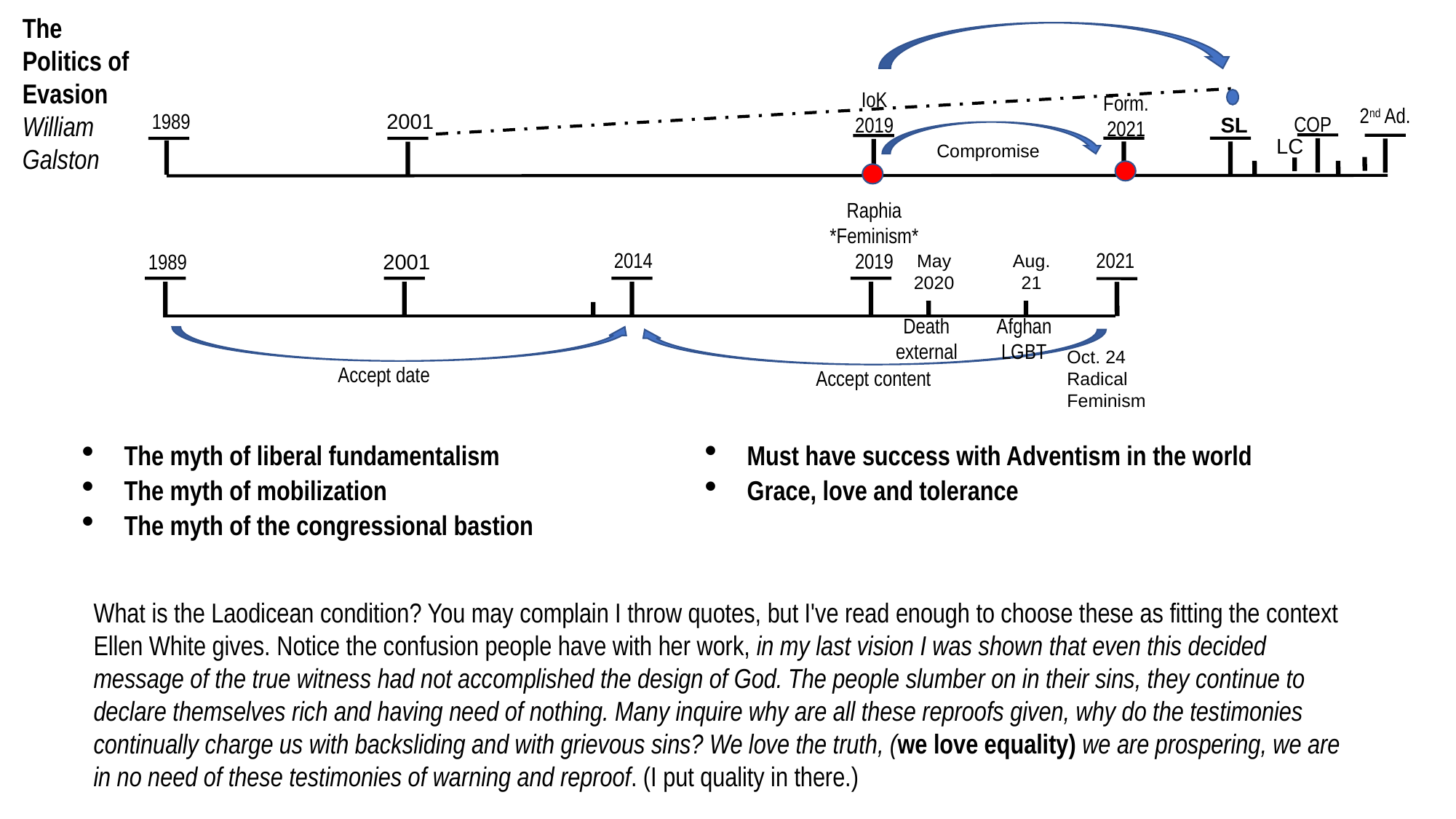

15
2021
SL
2019

2021

2520

The Politics of Evasion
William Galston

IoK
2019
Form.
2021

2nd Ad.
1989
2001
COP
SL

LC

Compromise

Raphia
*Feminism*
2019
2021
2014
1989
2001
May
2020
Aug. 21

Death
external
Afghan
LGBT

Oct. 24
Radical
Feminism
Accept date
Accept content
The myth of liberal fundamentalism
The myth of mobilization
The myth of the congressional bastion
Must have success with Adventism in the world
Grace, love and tolerance
What is the Laodicean condition? You may complain I throw quotes, but I've read enough to choose these as fitting the context Ellen White gives. Notice the confusion people have with her work, in my last vision I was shown that even this decided message of the true witness had not accomplished the design of God. The people slumber on in their sins, they continue to declare themselves rich and having need of nothing. Many inquire why are all these reproofs given, why do the testimonies continually charge us with backsliding and with grievous sins? We love the truth, (we love equality) we are prospering, we are in no need of these testimonies of warning and reproof. (I put quality in there.)